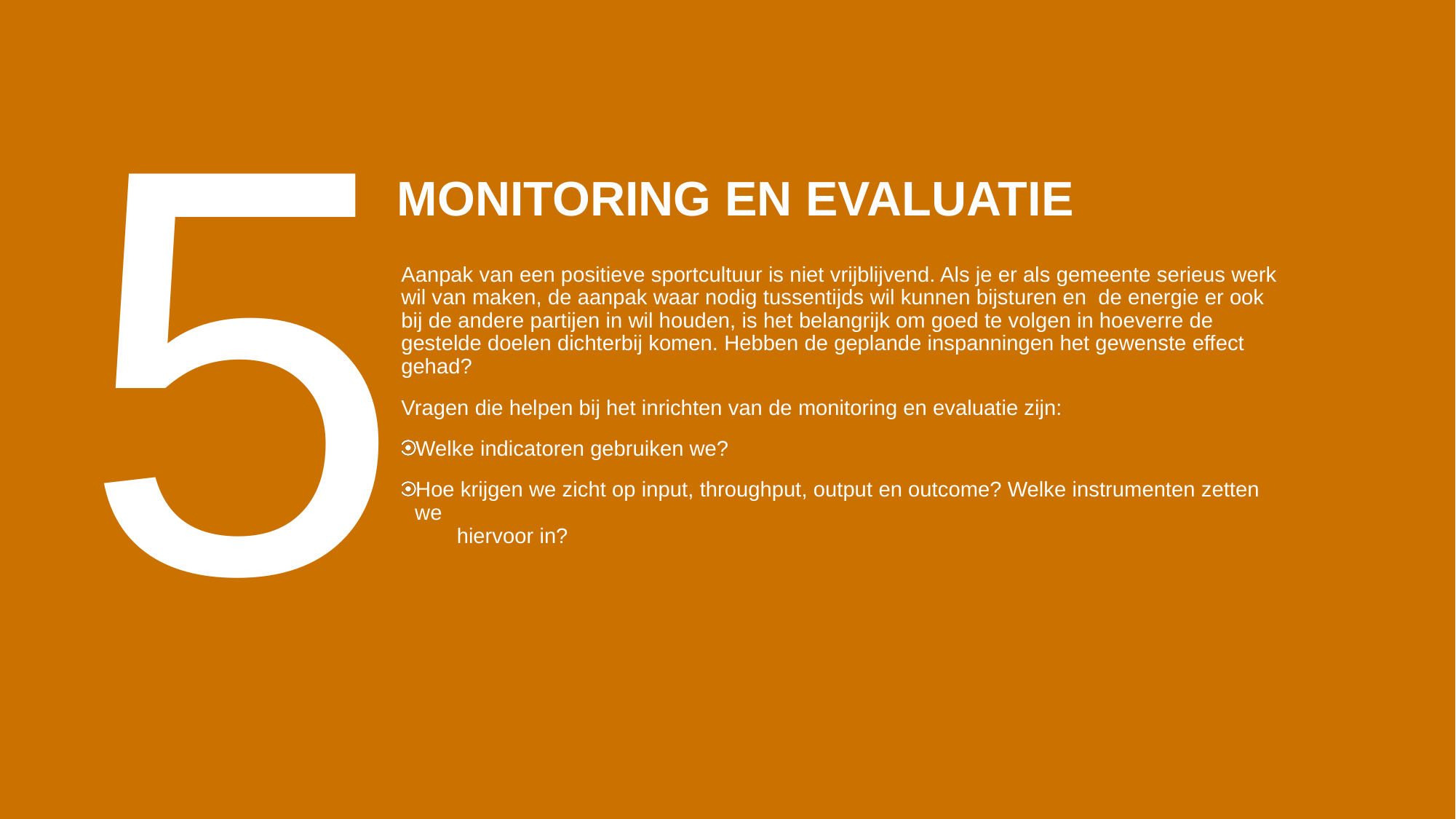

5
# MONITORING EN EVALUATIE
Aanpak van een positieve sportcultuur is niet vrijblijvend. Als je er als gemeente serieus werk wil van maken, de aanpak waar nodig tussentijds wil kunnen bijsturen en  de energie er ook bij de andere partijen in wil houden, is het belangrijk om goed te volgen in hoeverre de gestelde doelen dichterbij komen. Hebben de geplande inspanningen het gewenste effect gehad?
Vragen die helpen bij het inrichten van de monitoring en evaluatie zijn:
Welke indicatoren gebruiken we?
Hoe krijgen we zicht op input, throughput, output en outcome? Welke instrumenten zetten we
       hiervoor in?

27